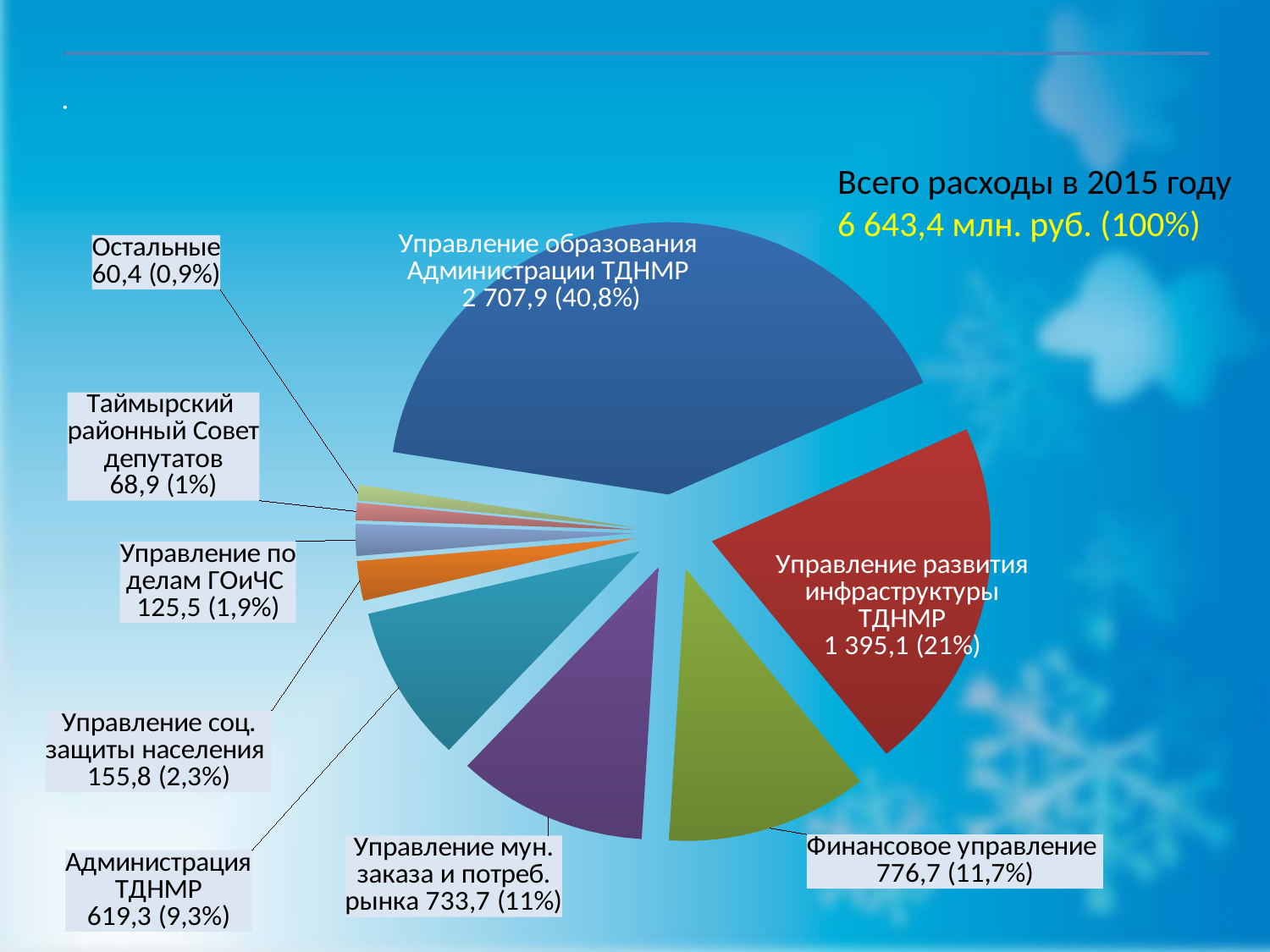

### Chart

| Category |  |
|---|---|
| Управление образования Администрации ТДНМР | 2707.93892404 |
| Управление развития инфраструктуры ТДНМР | 1395.0963558800001 |
| Финансовое управление Администрации ТДНМР | 776.6670325399999 |
| Управление мун. заказа и потребительского рынка Администрации ТДНМР | 733.6906702100001 |
| Администрация ТДНМР | 619.3001791299998 |
| Управление соц. защиты населения  Администрации ТДНМР | 155.83075000000002 |
| Управление по делам ГОиЧС Администрации ТДНМР | 125.52138217999999 |
| Таймырский Долгано-Ненецкий районный Совет депутатов | 68.89911618000001 |
| Остальные | 60.43157390000001 |
Всего расходы в 2015 году
6 643,4 млн. руб. (100%)